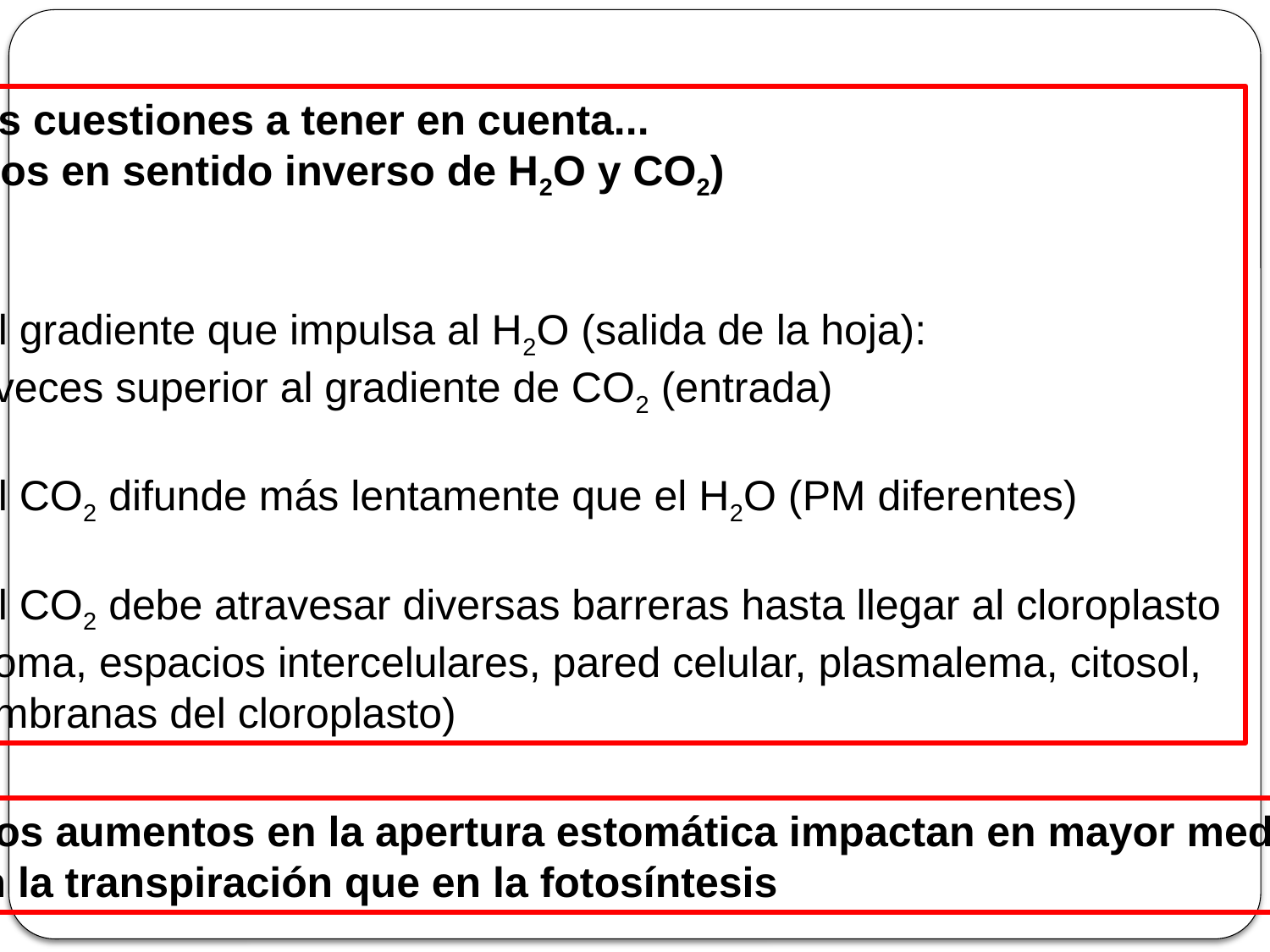

Tres cuestiones a tener en cuenta...
(flujos en sentido inverso de H2O y CO2)

El gradiente que impulsa al H2O (salida de la hoja):
 50 veces superior al gradiente de CO2 (entrada)

El CO2 difunde más lentamente que el H2O (PM diferentes)

El CO2 debe atravesar diversas barreras hasta llegar al cloroplasto
(estoma, espacios intercelulares, pared celular, plasmalema, citosol,
 membranas del cloroplasto)
 Los aumentos en la apertura estomática impactan en mayor medida
en la transpiración que en la fotosíntesis